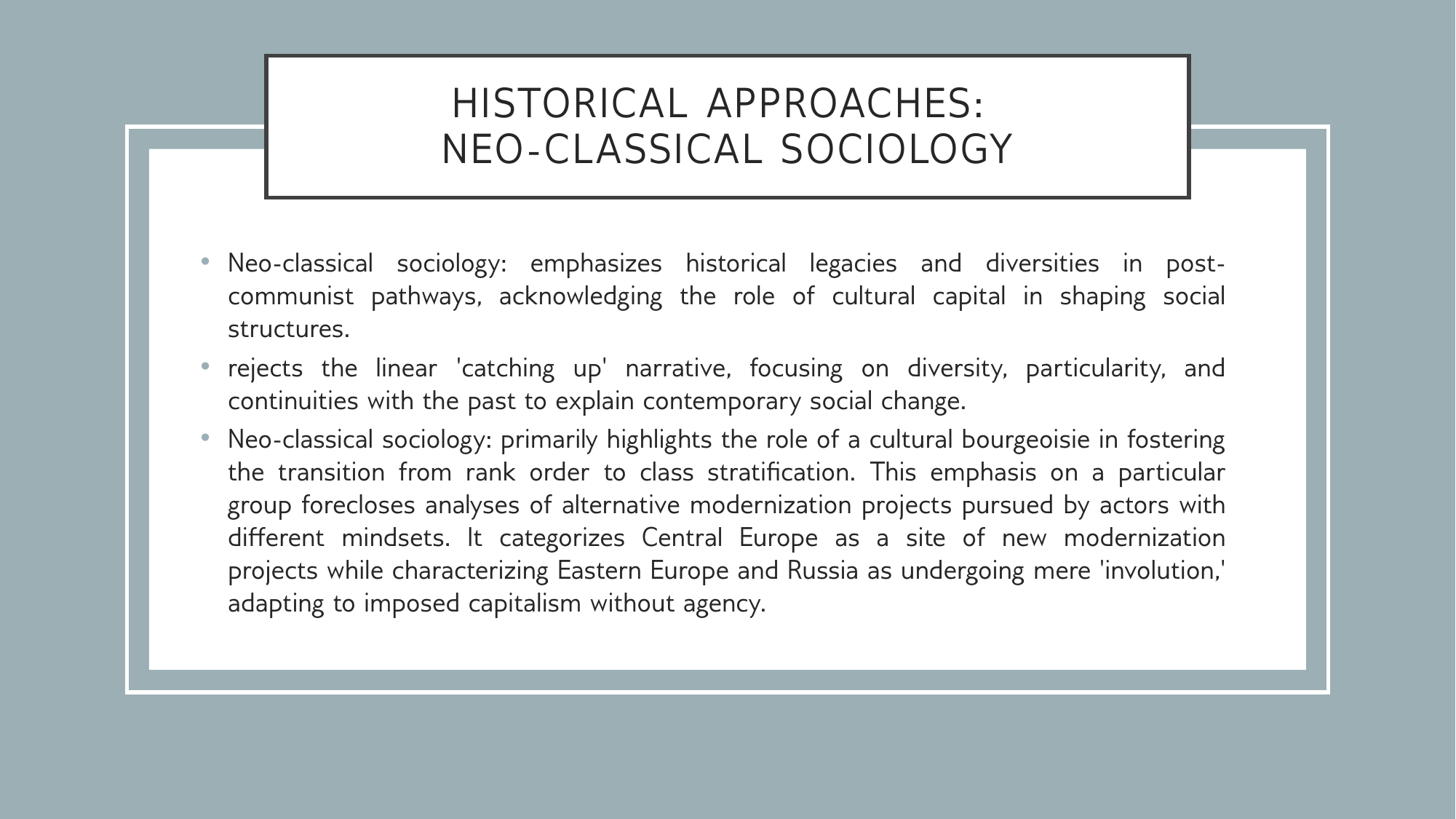

# Historical approaches: Neo-classical sociology

Neo-classical sociology: emphasizes historical legacies and diversities in post-communist pathways, acknowledging the role of cultural capital in shaping social structures.
rejects the linear 'catching up' narrative, focusing on diversity, particularity, and continuities with the past to explain contemporary social change.
Neo-classical sociology: primarily highlights the role of a cultural bourgeoisie in fostering the transition from rank order to class stratification. This emphasis on a particular group forecloses analyses of alternative modernization projects pursued by actors with different mindsets. It categorizes Central Europe as a site of new modernization projects while characterizing Eastern Europe and Russia as undergoing mere 'involution,' adapting to imposed capitalism without agency.